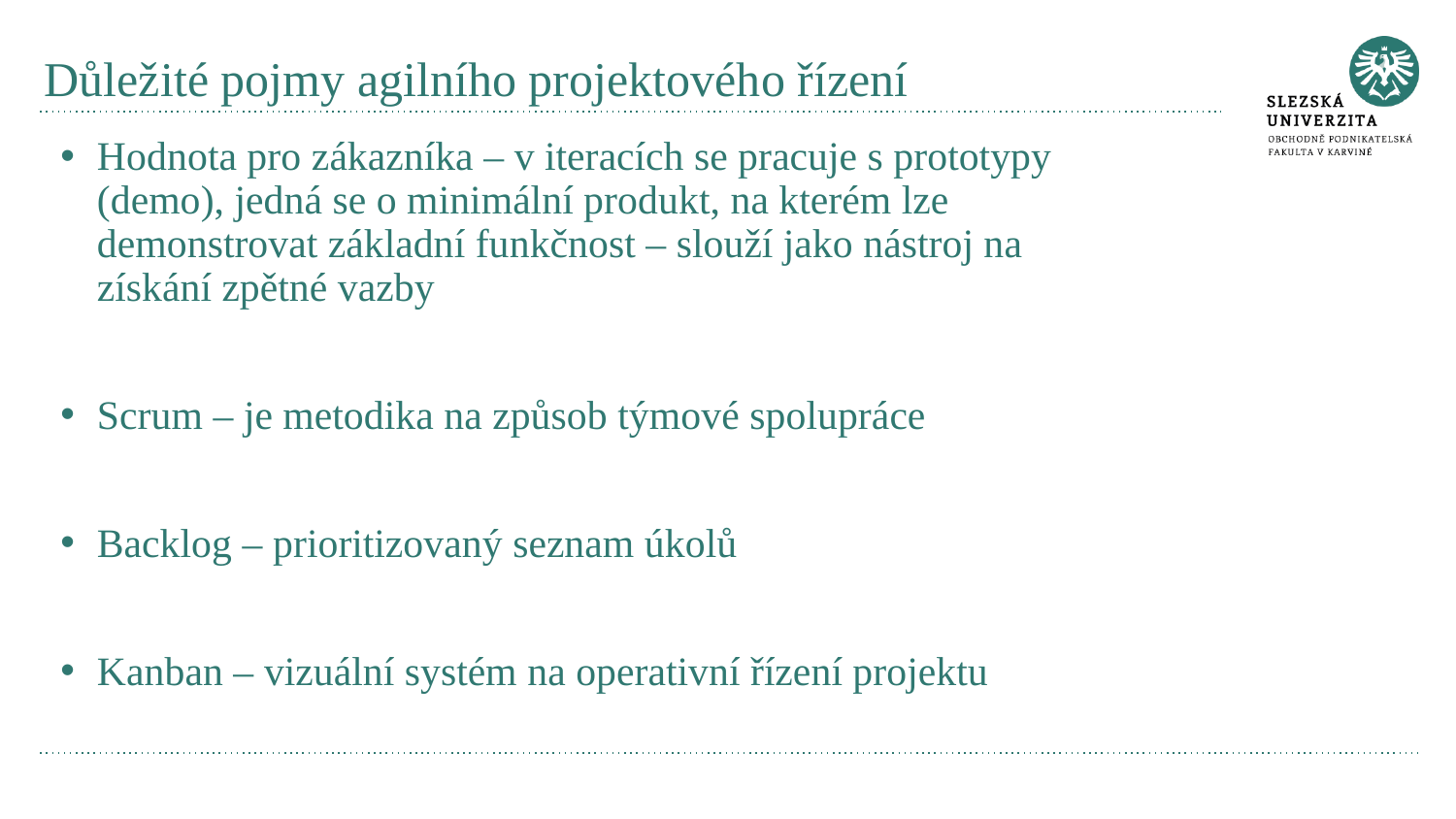

Důležité pojmy agilního projektového řízení
Hodnota pro zákazníka – v iteracích se pracuje s prototypy (demo), jedná se o minimální produkt, na kterém lze demonstrovat základní funkčnost – slouží jako nástroj na získání zpětné vazby

Scrum – je metodika na způsob týmové spolupráce

Backlog – prioritizovaný seznam úkolů

Kanban – vizuální systém na operativní řízení projektu